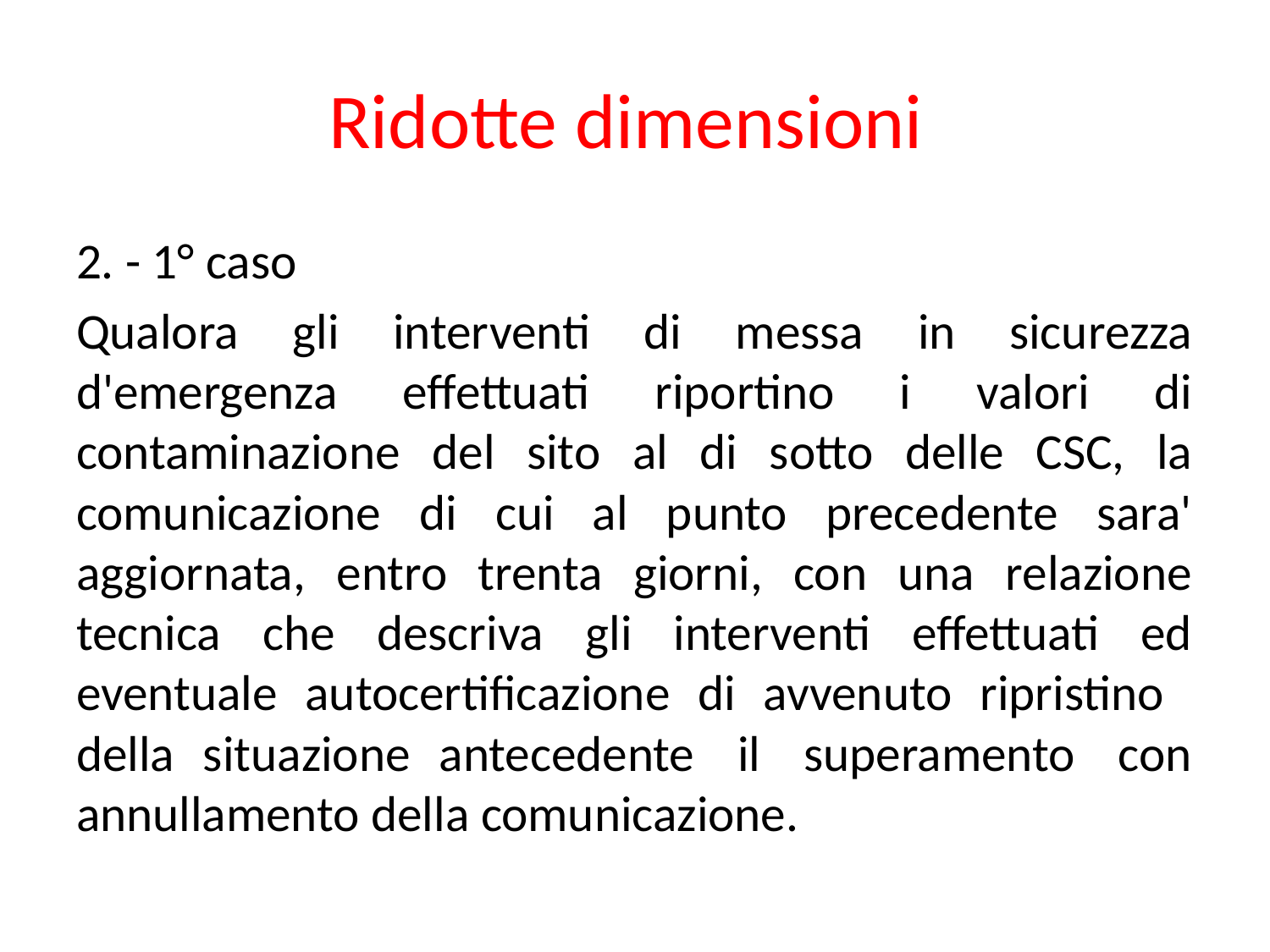

# Ridotte dimensioni
2. - 1° caso
Qualora gli interventi di messa in sicurezza d'emergenza effettuati riportino i valori di contaminazione del sito al di sotto delle CSC, la comunicazione di cui al punto precedente sara' aggiornata, entro trenta giorni, con una relazione tecnica che descriva gli interventi effettuati ed eventuale autocertificazione di avvenuto ripristino  della  situazione  antecedente   il   superamento   con annullamento della comunicazione.